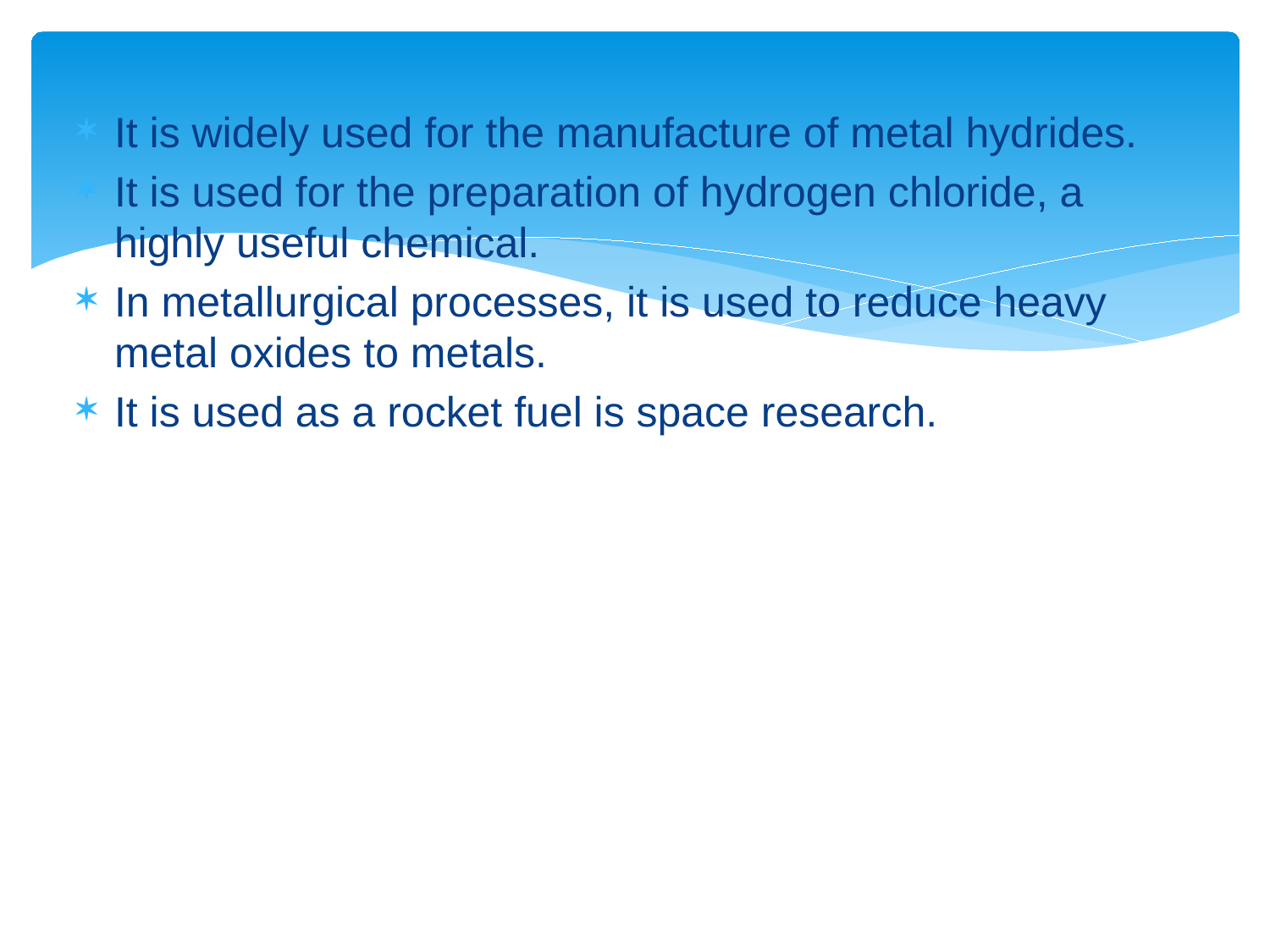

It is widely used for the manufacture of metal hydrides.
It is used for the preparation of hydrogen chloride, a highly useful chemical.
In metallurgical processes, it is used to reduce heavy metal oxides to metals.
It is used as a rocket fuel is space research.